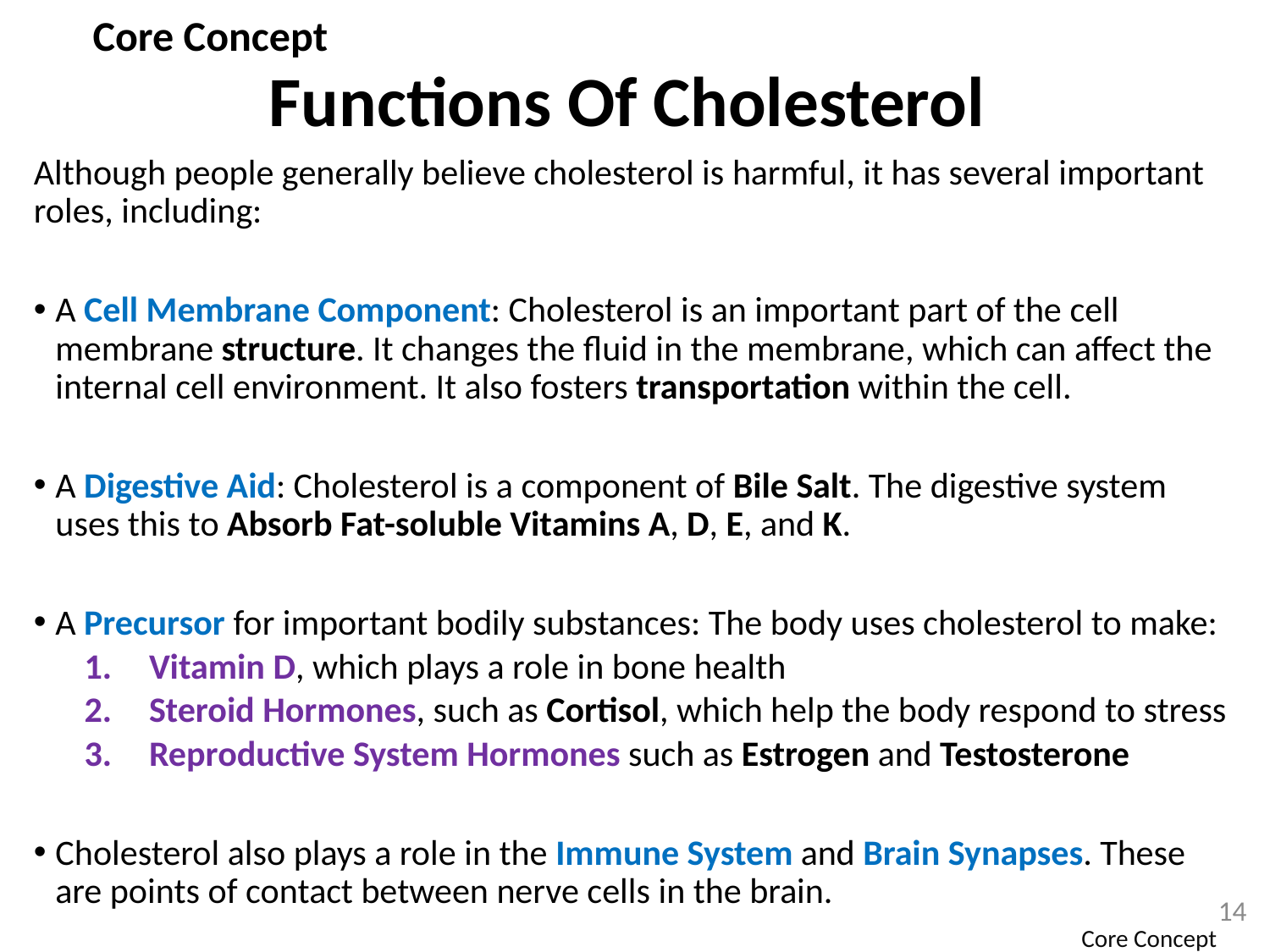

Core Concept
# Functions Of Cholesterol
Although people generally believe cholesterol is harmful, it has several important roles, including:

A Cell Membrane Component: Cholesterol is an important part of the cell membrane structure. It changes the fluid in the membrane, which can affect the internal cell environment. It also fosters transportation within the cell.

A Digestive Aid: Cholesterol is a component of Bile Salt. The digestive system uses this to Absorb Fat-soluble Vitamins A, D, E, and K.

A Precursor for important bodily substances: The body uses cholesterol to make:
Vitamin D, which plays a role in bone health
Steroid Hormones, such as Cortisol, which help the body respond to stress
Reproductive System Hormones such as Estrogen and Testosterone

Cholesterol also plays a role in the Immune System and Brain Synapses. These are points of contact between nerve cells in the brain.
14
Core Concept